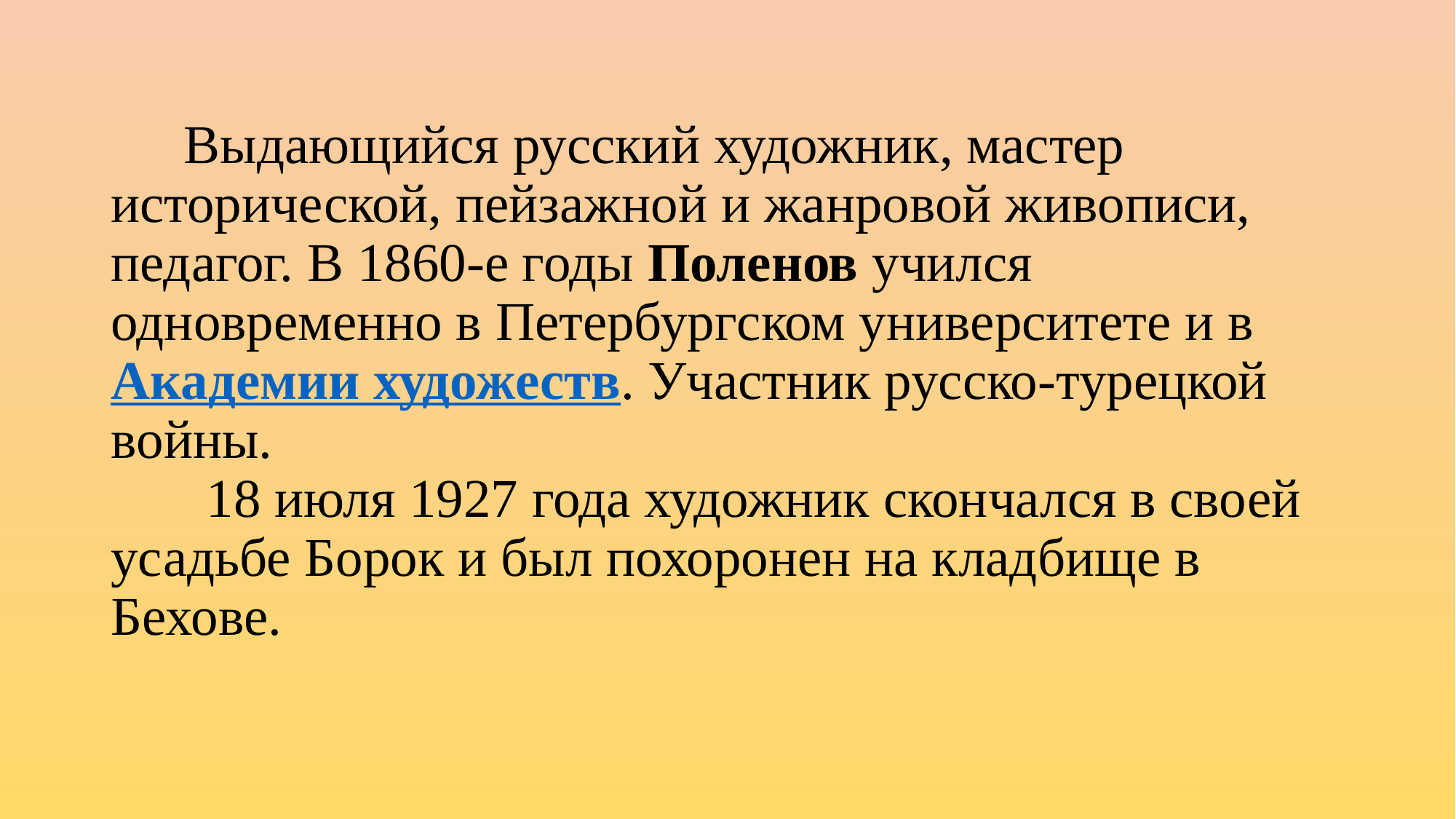

Выдающийся русский художник, мастер исторической, пейзажной и жанровой живописи, педагог. В 1860-е годы Поленов учился одновременно в Петербургском университете и в Академии художеств. Участник русско-турецкой войны.  
       18 июля 1927 года художник скончался в своей усадьбе Борок и был похоронен на кладбище в Бехове.